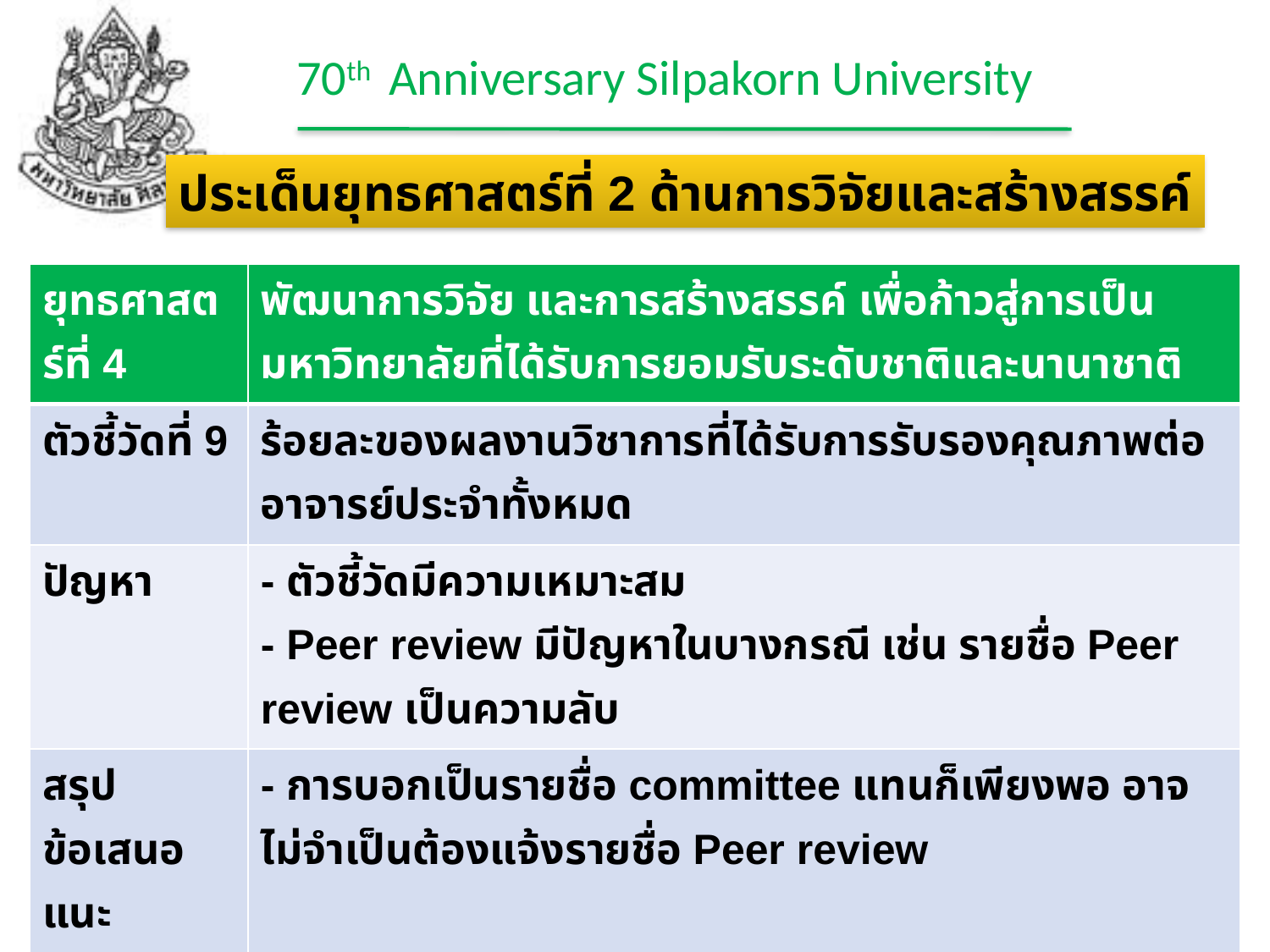

ประเด็นยุทธศาสตร์ที่ 2 ด้านการวิจัยและสร้างสรรค์
| ยุทธศาสตร์ที่ 4 | พัฒนาการวิจัย และการสร้างสรรค์ เพื่อก้าวสู่การเป็นมหาวิทยาลัยที่ได้รับการยอมรับระดับชาติและนานาชาติ |
| --- | --- |
| ตัวชี้วัดที่ 9 | ร้อยละของผลงานวิชาการที่ได้รับการรับรองคุณภาพต่ออาจารย์ประจำทั้งหมด |
| ปัญหา | - ตัวชี้วัดมีความเหมาะสม - Peer review มีปัญหาในบางกรณี เช่น รายชื่อ Peer review เป็นความลับ |
| สรุป ข้อเสนอแนะ | - การบอกเป็นรายชื่อ committee แทนก็เพียงพอ อาจไม่จำเป็นต้องแจ้งรายชื่อ Peer review |